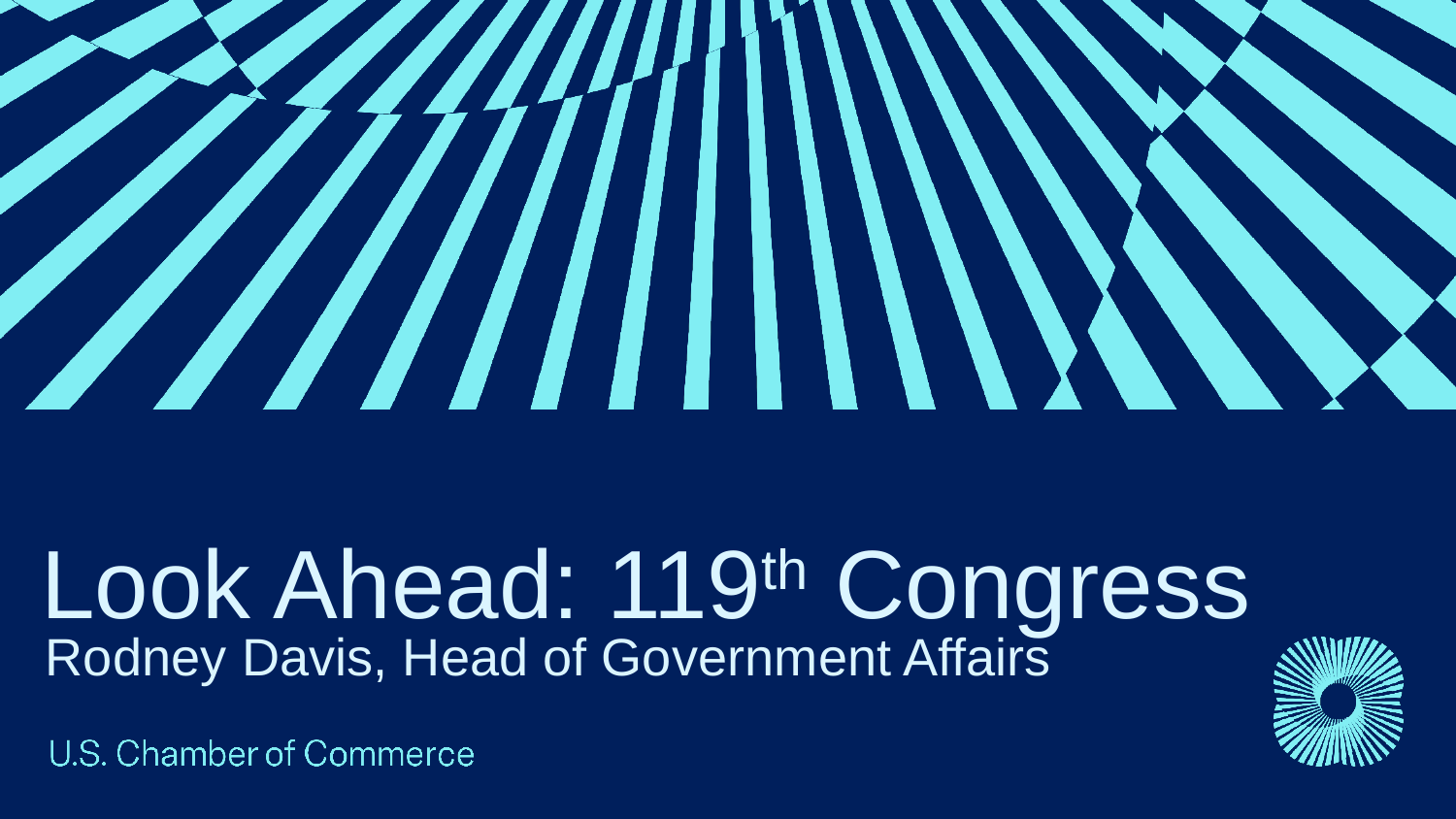

# Look Ahead: 119th Congress
Rodney Davis, Head of Government Affairs